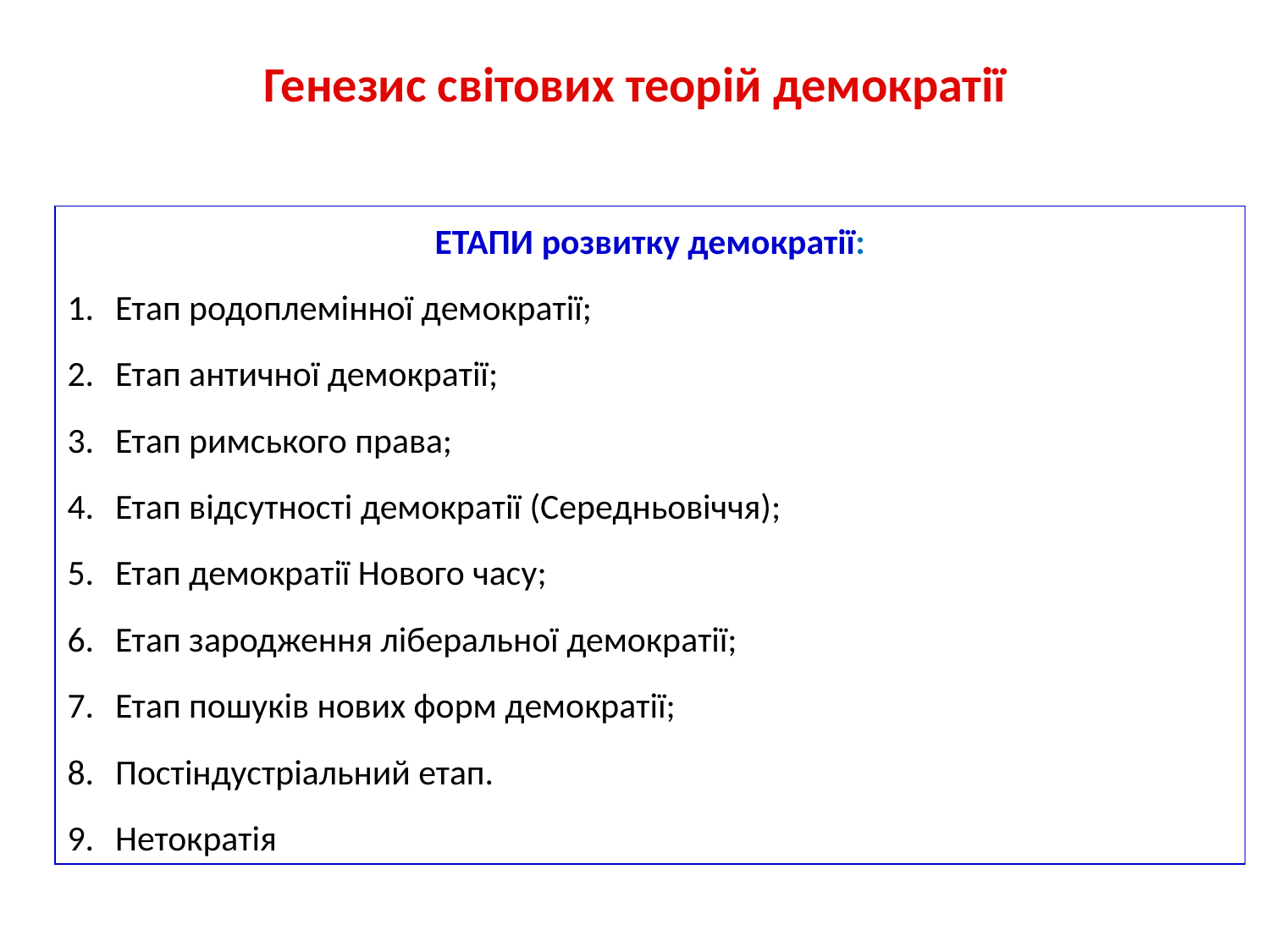

# Генезис світових теорій демократії
ЕТАПИ розвитку демократії:
Етап родоплемінної демократії;
Етап античної демократії;
Етап римського права;
Етап відсутності демократії (Середньовіччя);
Етап демократії Нового часу;
Етап зародження ліберальної демократії;
Етап пошуків нових форм демократії;
Постіндустріальний етап.
Нетократія